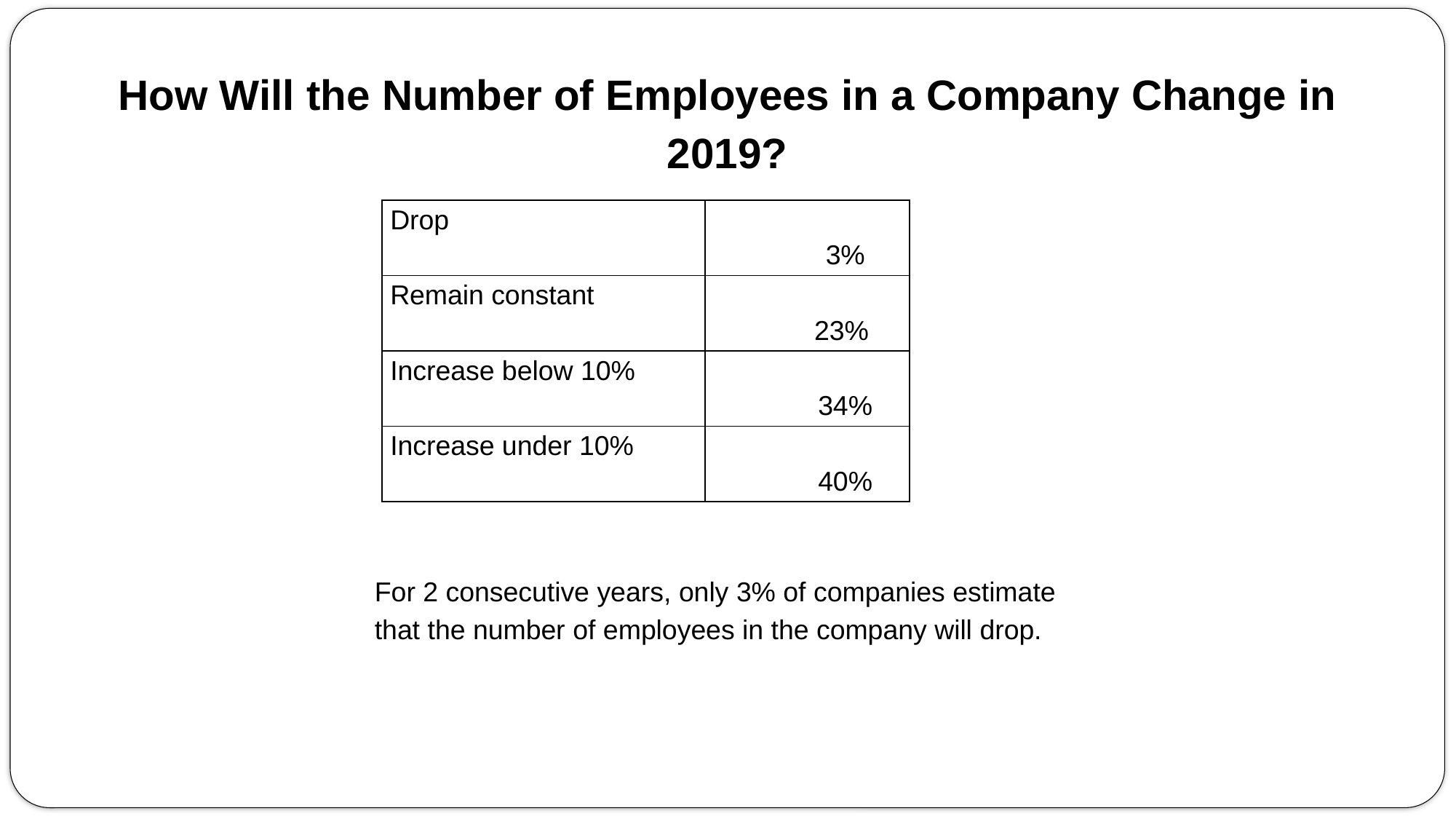

How Will the Number of Employees in a Company Change in 2019?
| Drop | 3% |
| --- | --- |
| Remain constant | 23% |
| Increase below 10% | 34% |
| Increase under 10% | 40% |
For 2 consecutive years, only 3% of companies estimate that the number of employees in the company will drop.